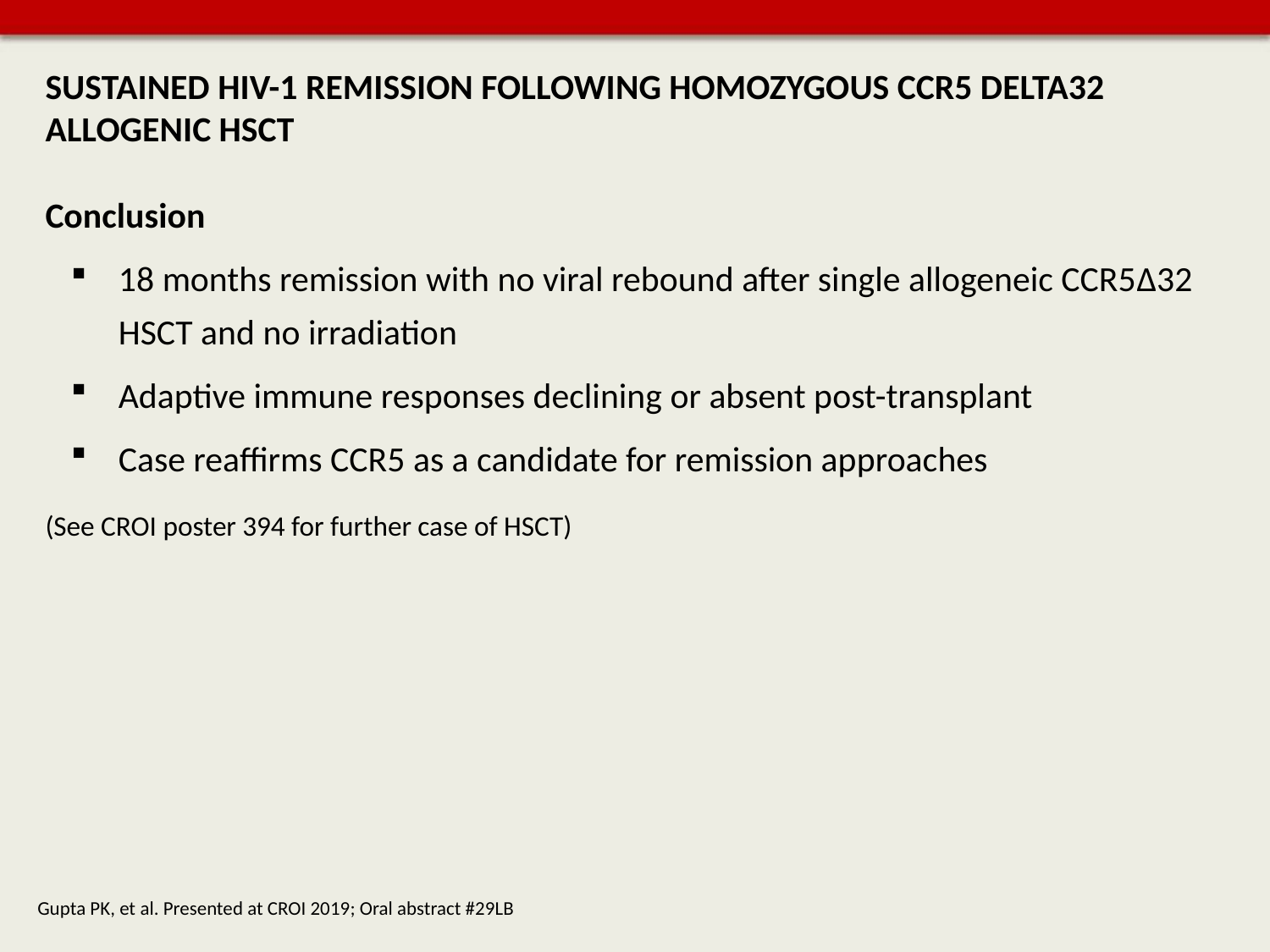

# SUSTAINED HIV-1 REMISSION FOLLOWING HOMOZYGOUS CCR5 DELTA32 ALLOGENIC HSCT
Conclusion
18 months remission with no viral rebound after single allogeneic CCR5Δ32 HSCT and no irradiation
Adaptive immune responses declining or absent post-transplant
Case reaffirms CCR5 as a candidate for remission approaches
(See CROI poster 394 for further case of HSCT)

Gupta PK, et al. Presented at CROI 2019; Oral abstract #29LB